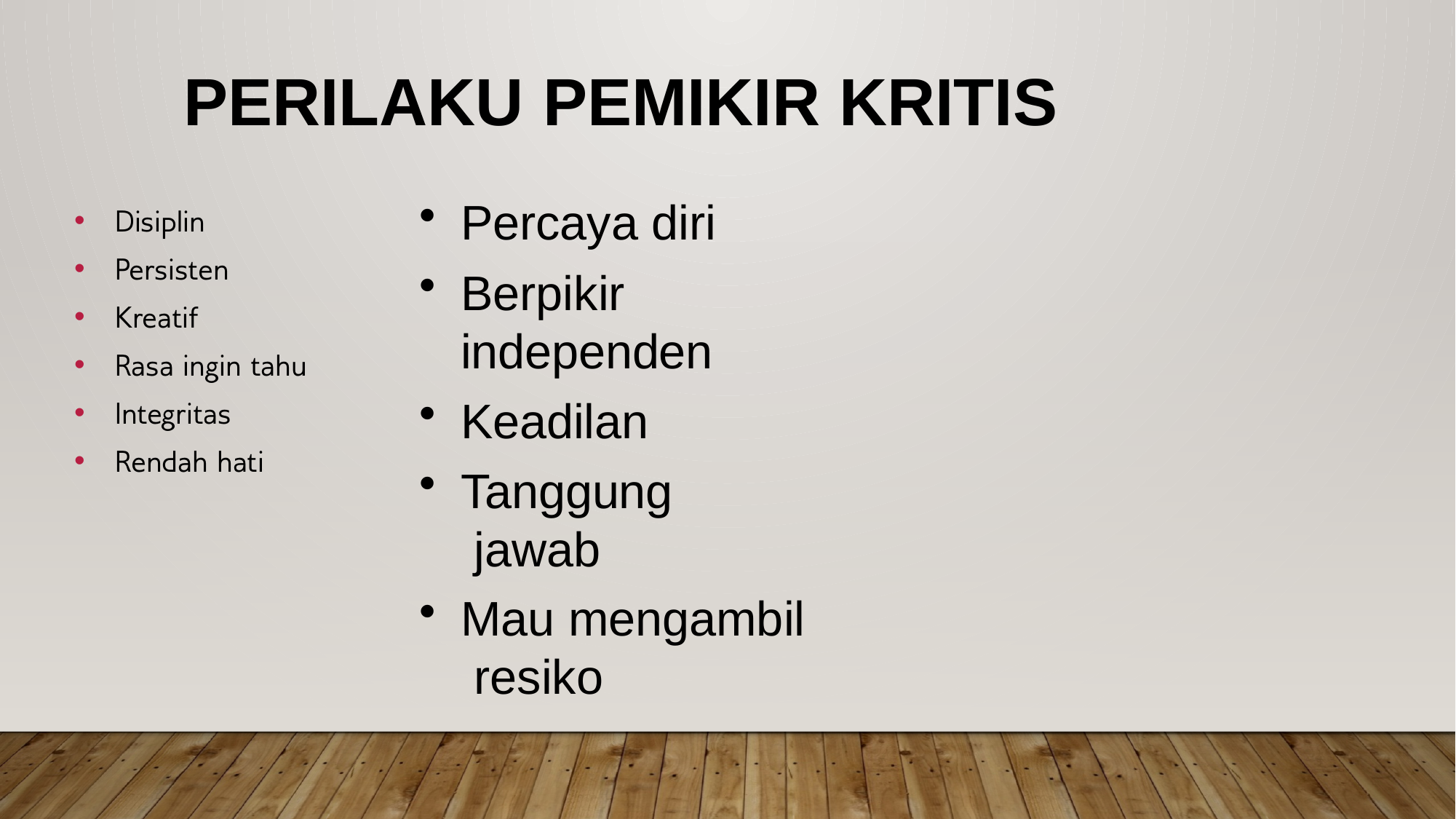

# Perilaku Pemikir Kritis
Percaya diri
Berpikir  independen
Keadilan
Tanggung  jawab
Mau mengambil  resiko
Disiplin
Persisten
Kreatif
Rasa ingin tahu
Integritas
Rendah hati